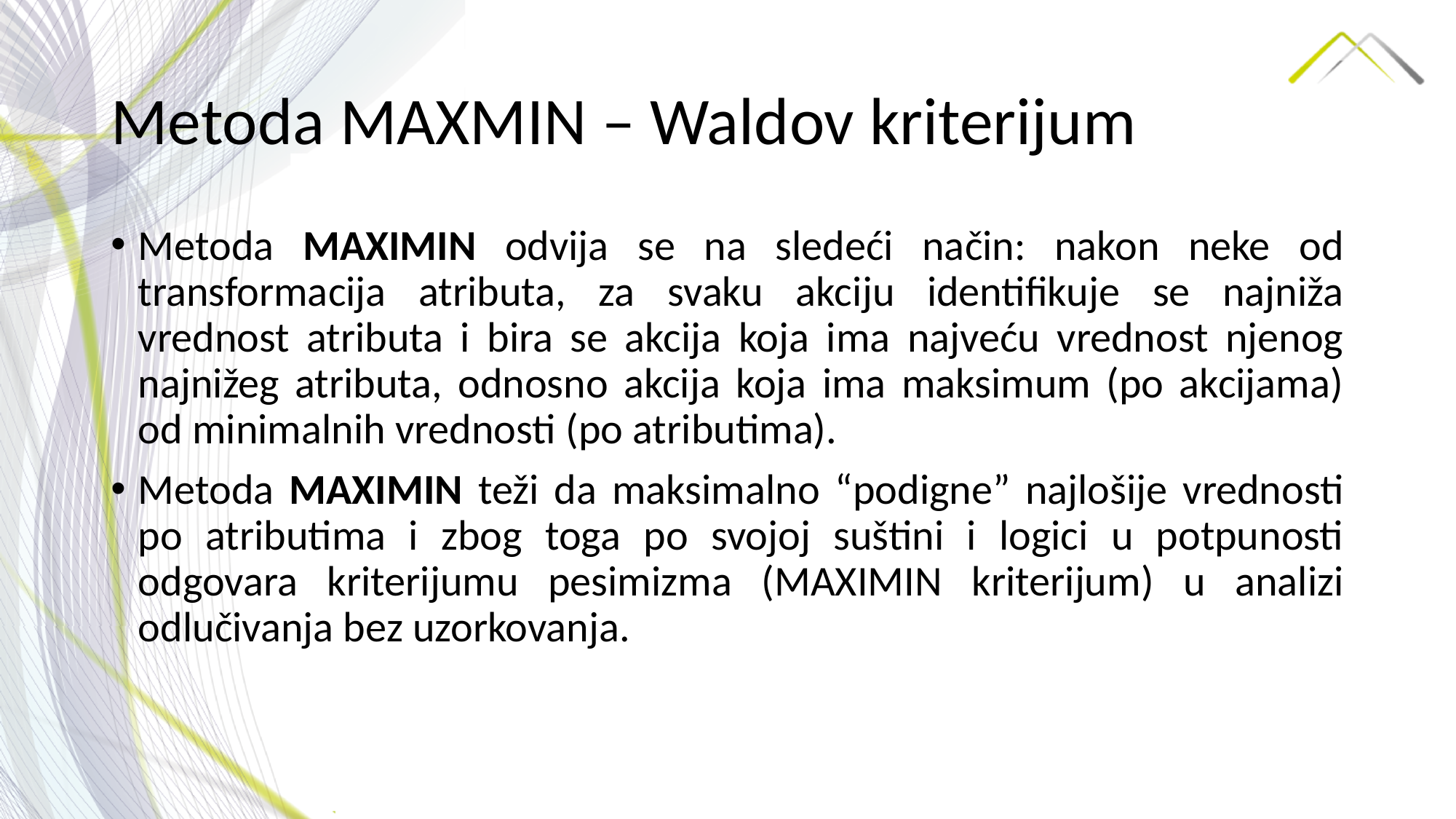

# Metoda MAXMIN – Waldov kriterijum
Metoda MAXIMIN odvija se na sledeći način: nakon neke od transformacija atributa, za svaku akciju identifikuje se najniža vrednost atributa i bira se akcija koja ima najveću vrednost njenog najnižeg atributa, odnosno akcija koja ima maksimum (po akcijama) od minimalnih vrednosti (po atributima).
Metoda MAXIMIN teži da maksimalno “podigne” najlošije vrednosti po atributima i zbog toga po svojoj suštini i logici u potpunosti odgovara kriterijumu pesimizma (MAXIMIN kriterijum) u analizi odlučivanja bez uzorkovanja.